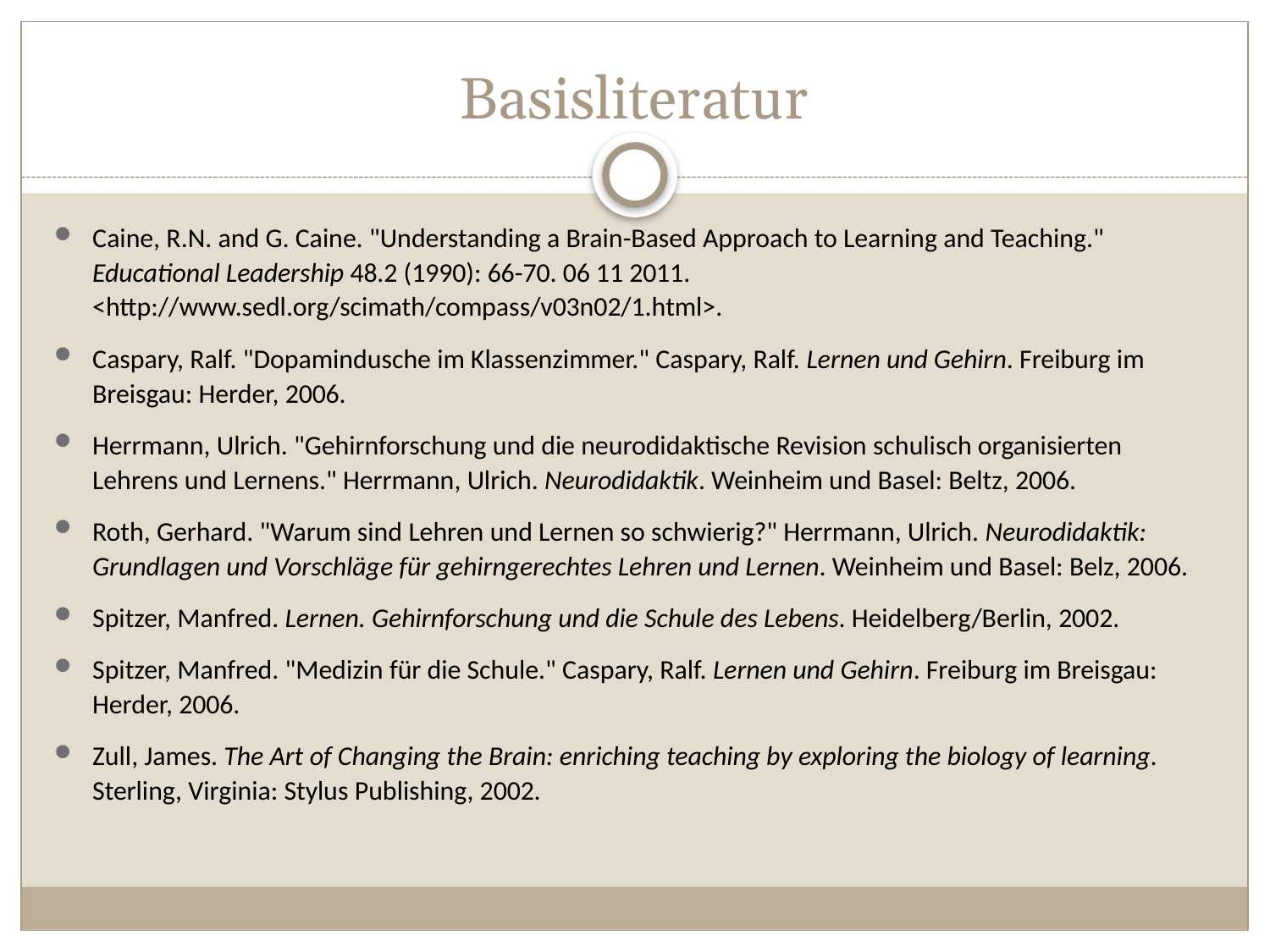

# Basisliteratur
Caine, R.N. and G. Caine. "Understanding a Brain-Based Approach to Learning and Teaching." Educational Leadership 48.2 (1990): 66-70. 06 11 2011. <http://www.sedl.org/scimath/compass/v03n02/1.html>.
Caspary, Ralf. "Dopamindusche im Klassenzimmer." Caspary, Ralf. Lernen und Gehirn. Freiburg im Breisgau: Herder, 2006.
Herrmann, Ulrich. "Gehirnforschung und die neurodidaktische Revision schulisch organisierten Lehrens und Lernens." Herrmann, Ulrich. Neurodidaktik. Weinheim und Basel: Beltz, 2006.
Roth, Gerhard. "Warum sind Lehren und Lernen so schwierig?" Herrmann, Ulrich. Neurodidaktik: Grundlagen und Vorschläge für gehirngerechtes Lehren und Lernen. Weinheim und Basel: Belz, 2006.
Spitzer, Manfred. Lernen. Gehirnforschung und die Schule des Lebens. Heidelberg/Berlin, 2002.
Spitzer, Manfred. "Medizin für die Schule." Caspary, Ralf. Lernen und Gehirn. Freiburg im Breisgau: Herder, 2006.
Zull, James. The Art of Changing the Brain: enriching teaching by exploring the biology of learning. Sterling, Virginia: Stylus Publishing, 2002.